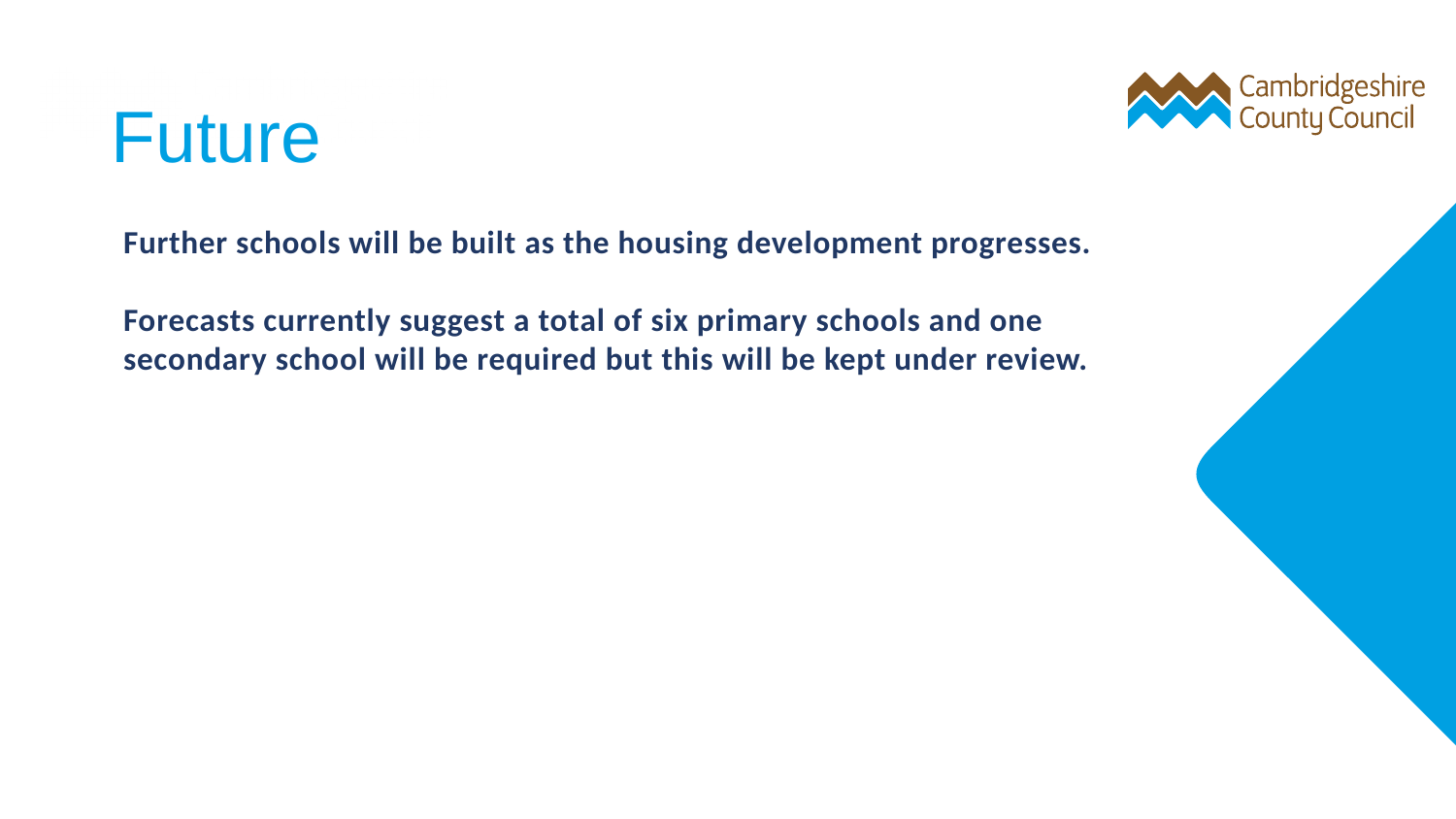

Future
# Further schools will be built as the housing development progresses. Forecasts currently suggest a total of six primary schools and one secondary school will be required but this will be kept under review.